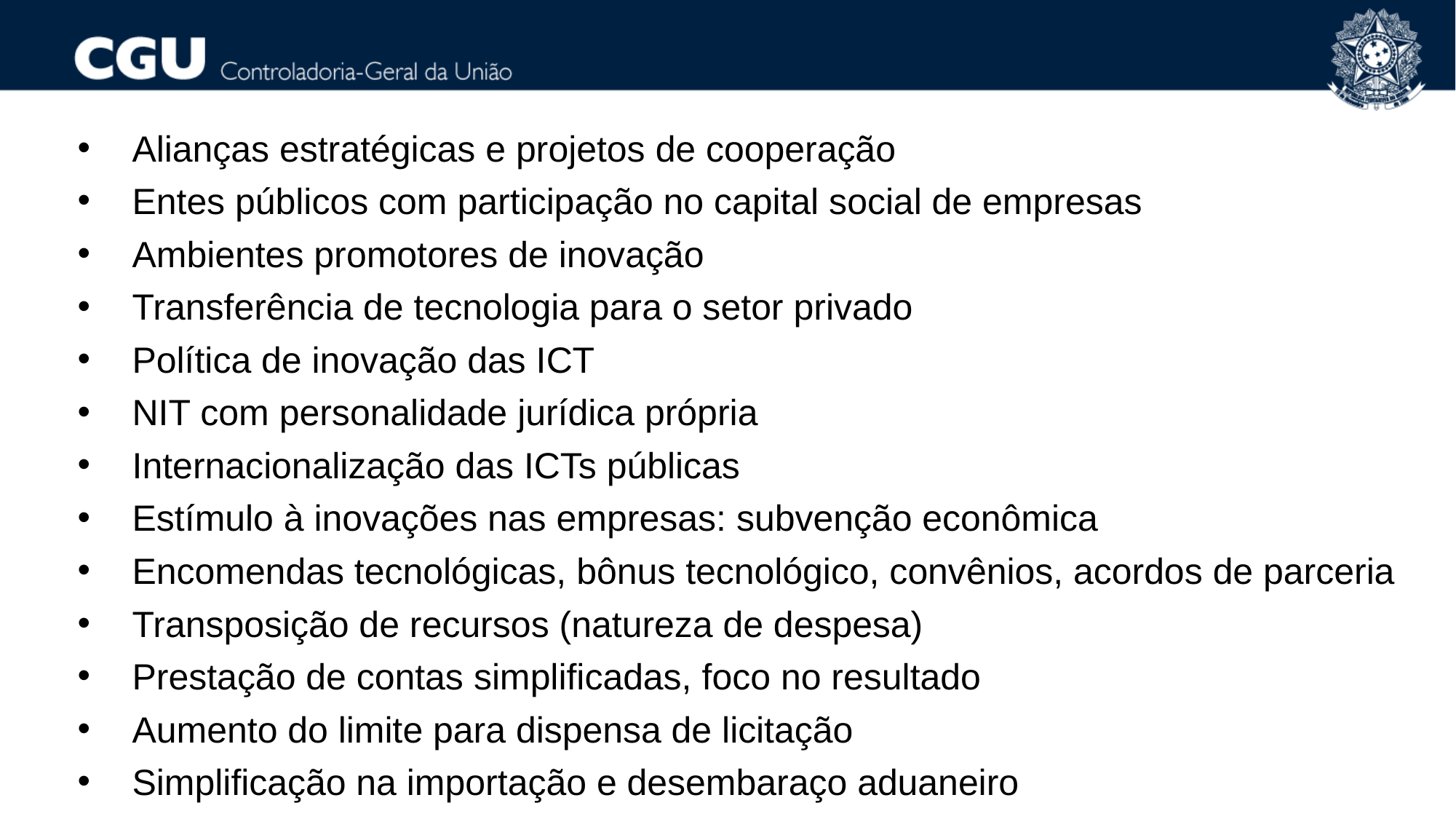

Alianças estratégicas e projetos de cooperação
Entes públicos com participação no capital social de empresas
Ambientes promotores de inovação
Transferência de tecnologia para o setor privado
Política de inovação das ICT
NIT com personalidade jurídica própria
Internacionalização das ICTs públicas
Estímulo à inovações nas empresas: subvenção econômica
Encomendas tecnológicas, bônus tecnológico, convênios, acordos de parceria
Transposição de recursos (natureza de despesa)
Prestação de contas simplificadas, foco no resultado
Aumento do limite para dispensa de licitação
Simplificação na importação e desembaraço aduaneiro